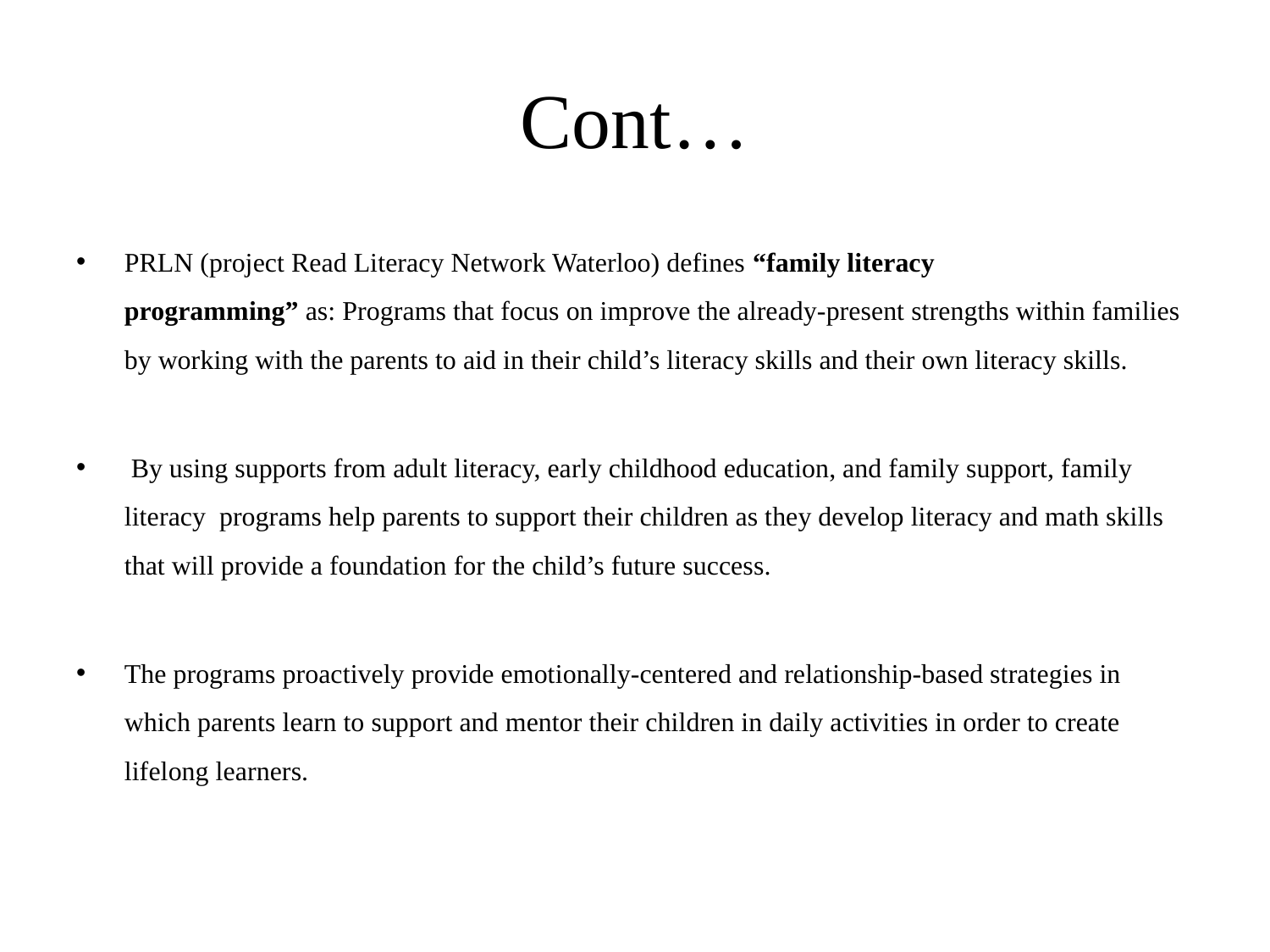

# Cont…
PRLN (project Read Literacy Network Waterloo) defines “family literacy programming” as: Programs that focus on improve the already-present strengths within families by working with the parents to aid in their child’s literacy skills and their own literacy skills.

 By using supports from adult literacy, early childhood education, and family support, family literacy  programs help parents to support their children as they develop literacy and math skills that will provide a foundation for the child’s future success.

The programs proactively provide emotionally-centered and relationship-based strategies in which parents learn to support and mentor their children in daily activities in order to create lifelong learners.